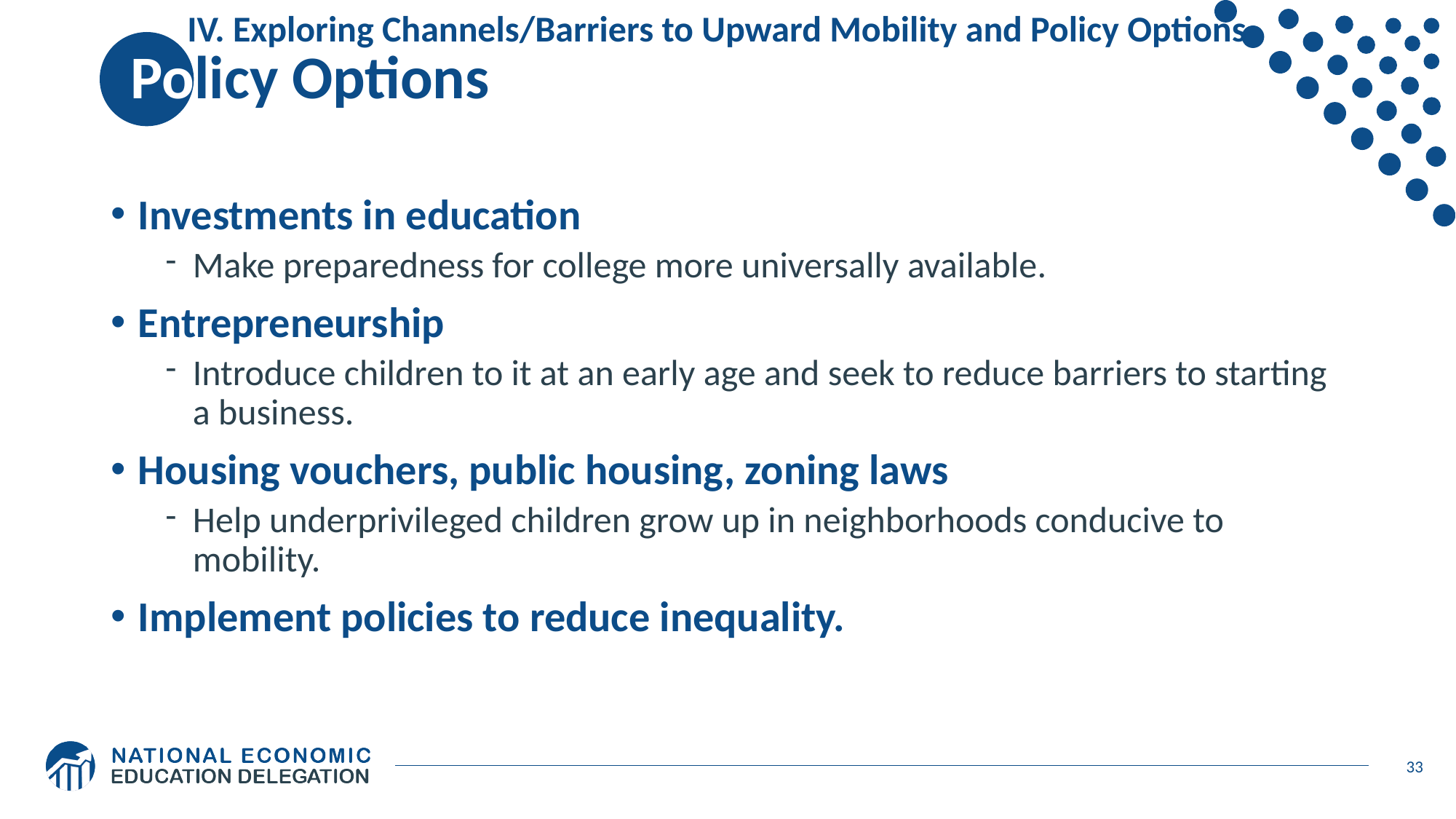

# Policy Options
IV. Exploring Channels/Barriers to Upward Mobility and Policy Options
Investments in education
Make preparedness for college more universally available.
Entrepreneurship
Introduce children to it at an early age and seek to reduce barriers to starting a business.
Housing vouchers, public housing, zoning laws
Help underprivileged children grow up in neighborhoods conducive to mobility.
Implement policies to reduce inequality.

33